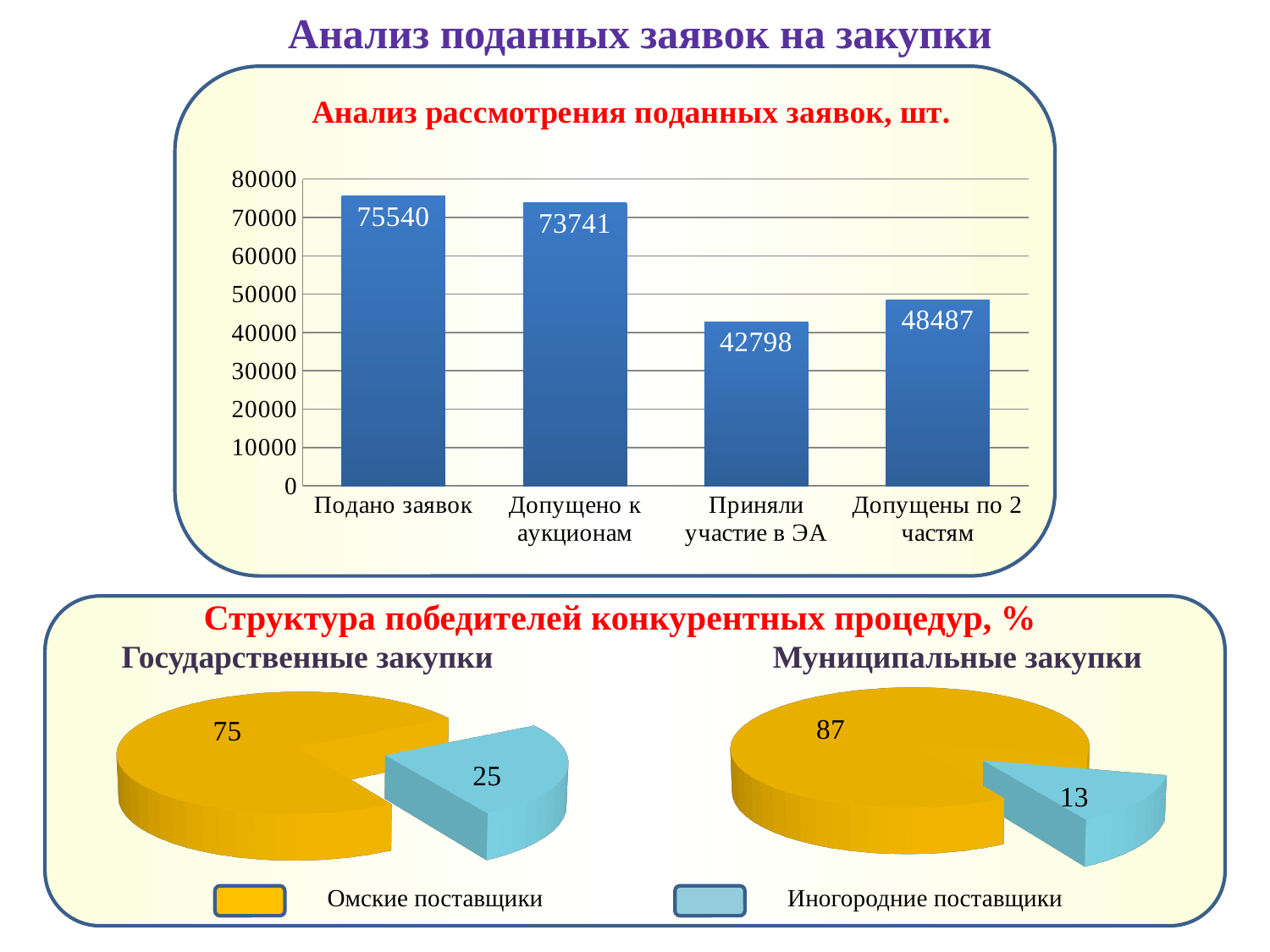

Анализ поданных заявок на закупки

### Chart: Анализ рассмотрения поданных заявок, шт.

| Category | 2015 |
|---|---|
| Подано заявок | 75540.0 |
| Допущено к аукционам | 73741.0 |
| Приняли участие в ЭА | 42798.0 |
| Допущены по 2 частям | 48487.0 |
Структура победителей конкурентных процедур, %

[unsupported chart]

Государственные закупки

[unsupported chart]

Муниципальные закупки
Омские поставщики
Иногородние поставщики